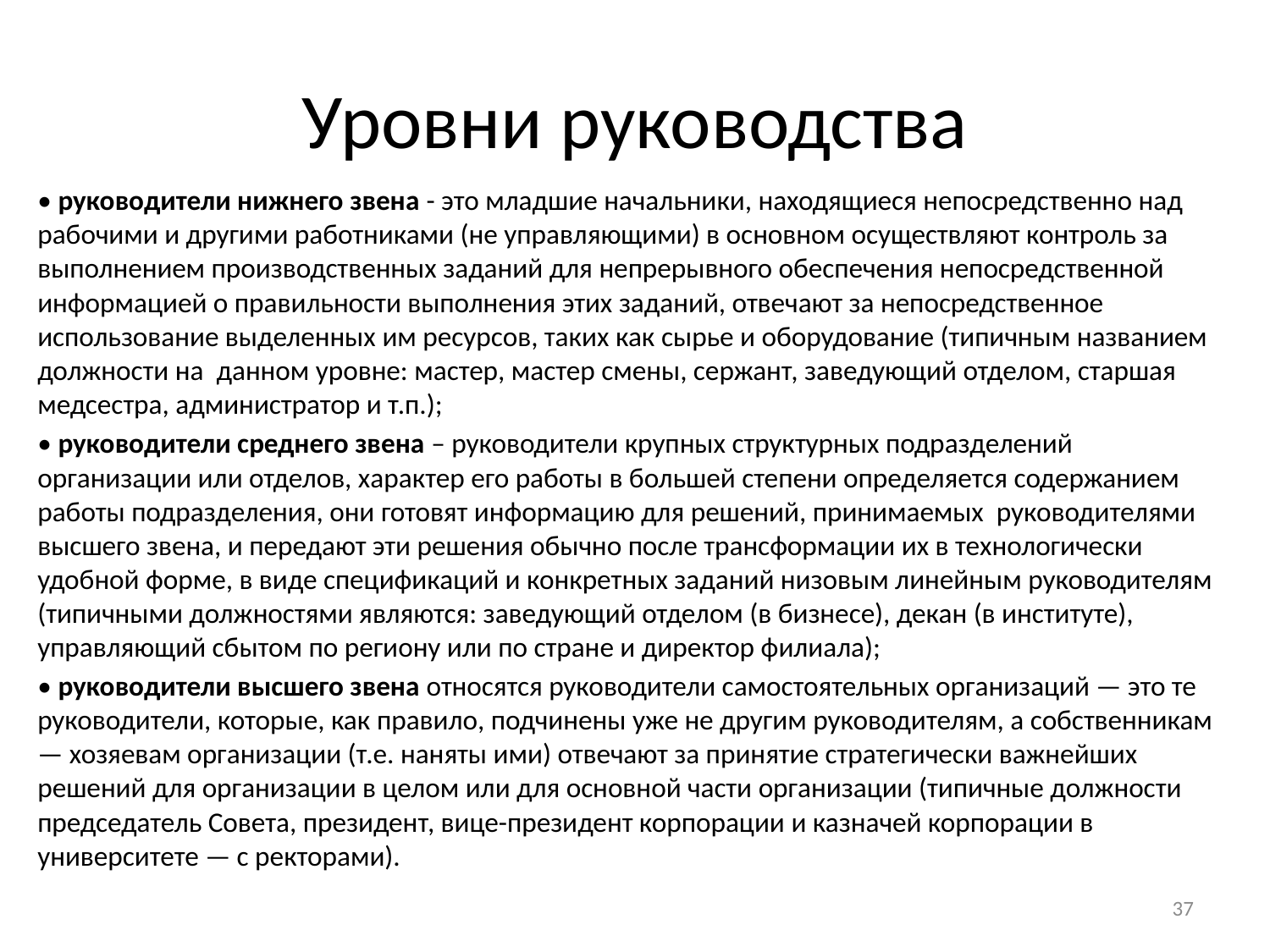

# Уровни руководства
• руководители нижнего звена - это младшие начальники, находящиеся непосредственно над рабочими и другими работниками (не управляющими) в основном осуществляют контроль за выполнением производственных заданий для непрерывного обеспечения непосредственной информацией о правильности выполнения этих заданий, отвечают за непосредственное использование выделенных им ресурсов, таких как сырье и оборудование (типичным названием должности на  данном уровне: мастер, мастер смены, сержант, заведующий отделом, старшая медсестра, администратор и т.п.);
• руководители среднего звена – руководители крупных структурных подразделений организации или отделов, характер его работы в большей степени определяется содержанием работы подразделения, они готовят информацию для решений, принимаемых  руководителями высшего звена, и передают эти решения обычно после трансформации их в технологически удобной форме, в виде спецификаций и конкретных заданий низовым линейным руководителям (типичными должностями являются: заведующий отделом (в бизнесе), декан (в институте), управляющий сбытом по региону или по стране и директор филиала);
• руководители высшего звена относятся руководители самостоятельных организаций — это те руководители, которые, как правило, подчинены уже не другим руководителям, а собственникам — хозяевам организации (т.е. наняты ими) отвечают за принятие стратегически важнейших решений для организации в целом или для основной части организации (типичные должности председатель Совета, президент, вице-президент корпорации и казначей корпорации в университете — с ректорами).

37